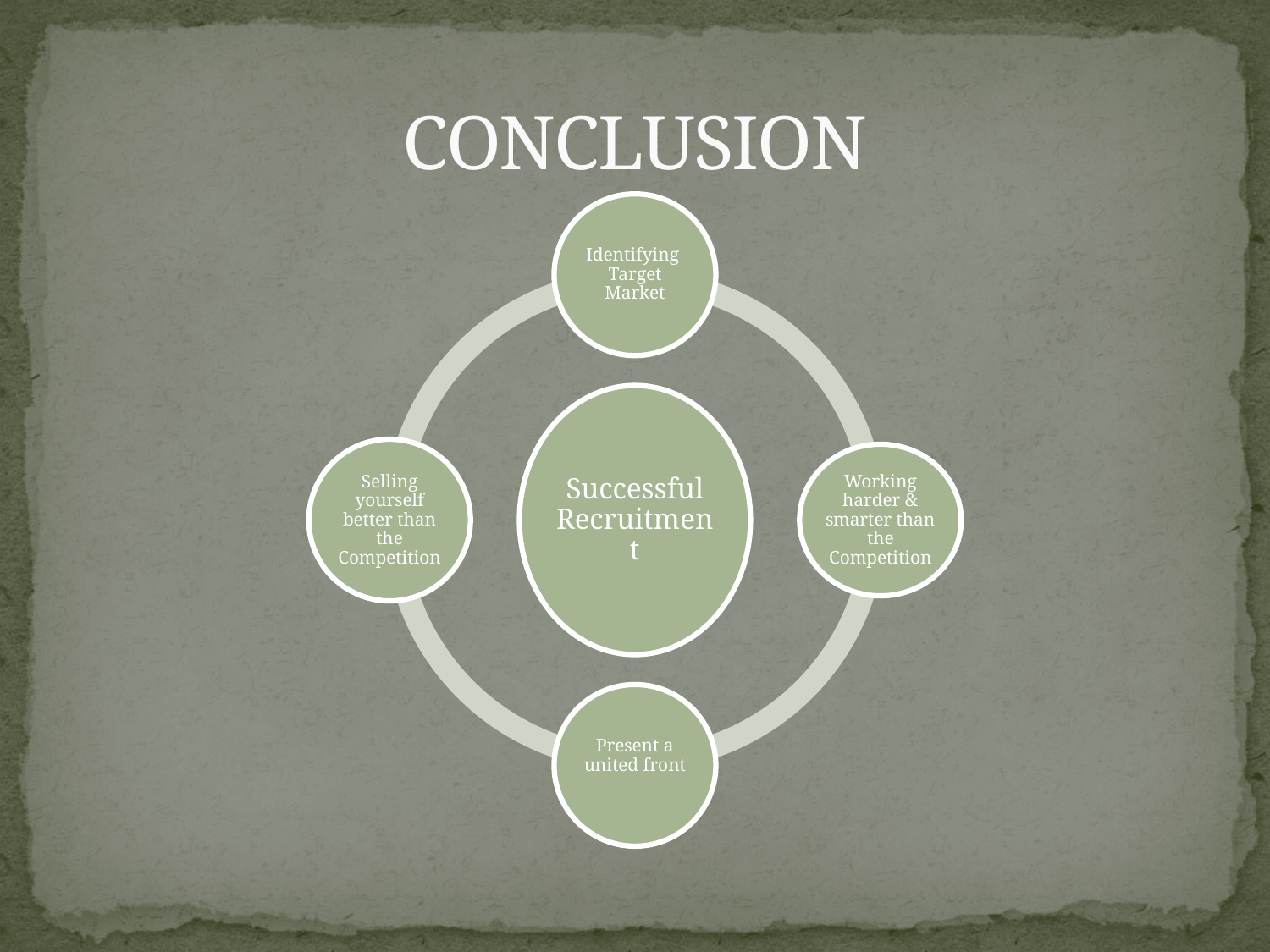

# CONCLUSION
Successful Recruitment
Identifying  Target Market
Working harder & smarter than the Competition
Present a united front
Selling yourself better than the Competition